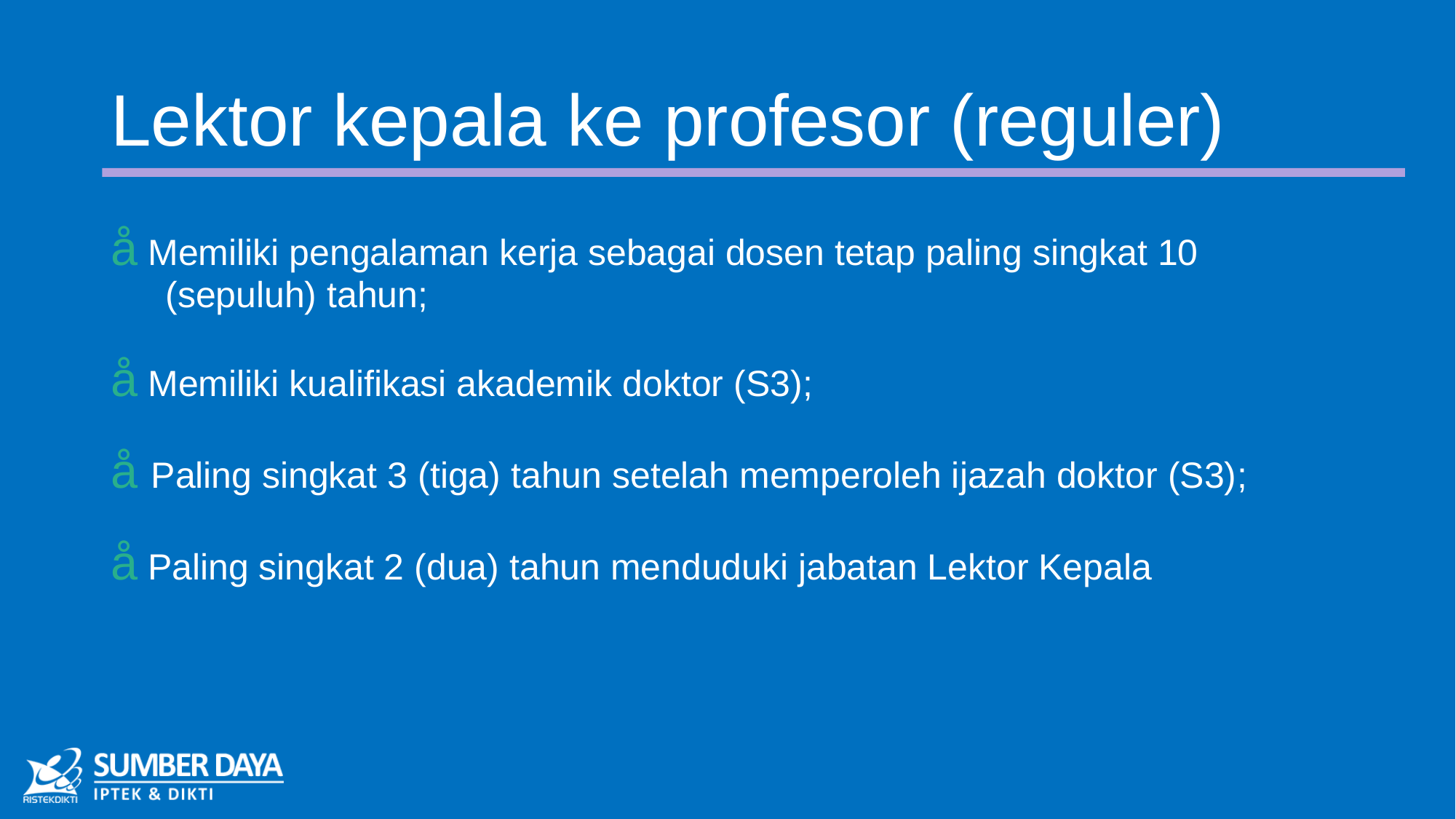

# Lektor kepala ke profesor (reguler)

å Memiliki pengalaman kerja sebagai dosen tetap paling singkat 10 (sepuluh) tahun;

å Memiliki kualifikasi akademik doktor (S3);

å Paling singkat 3 (tiga) tahun setelah memperoleh ijazah doktor (S3);

å Paling singkat 2 (dua) tahun menduduki jabatan Lektor Kepala